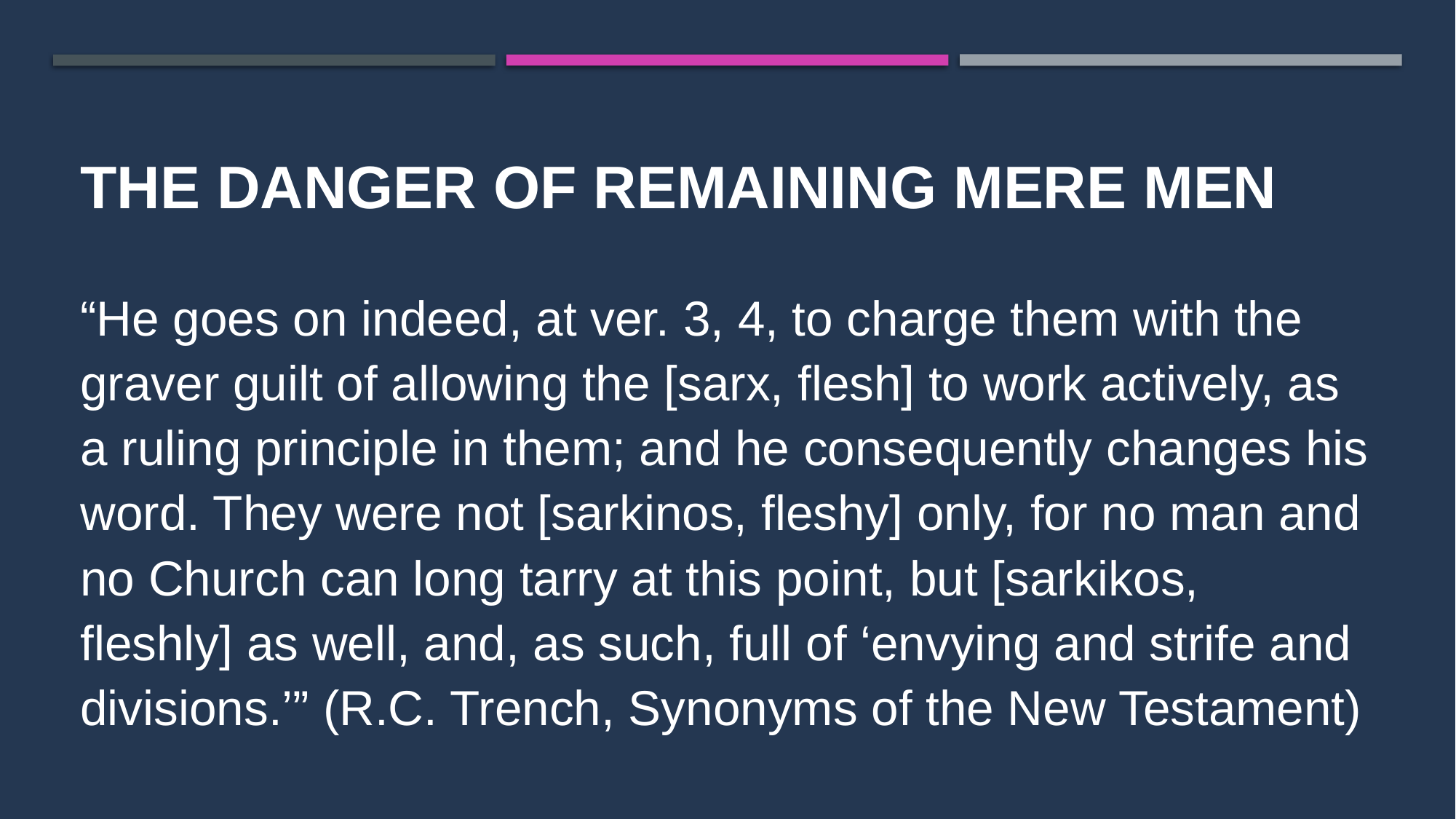

# The Danger of Remaining Mere Men
“He goes on indeed, at ver. 3, 4, to charge them with the graver guilt of allowing the [sarx, flesh] to work actively, as a ruling principle in them; and he consequently changes his word. They were not [sarkinos, fleshy] only, for no man and no Church can long tarry at this point, but [sarkikos, fleshly] as well, and, as such, full of ‘envying and strife and divisions.’” (R.C. Trench, Synonyms of the New Testament)